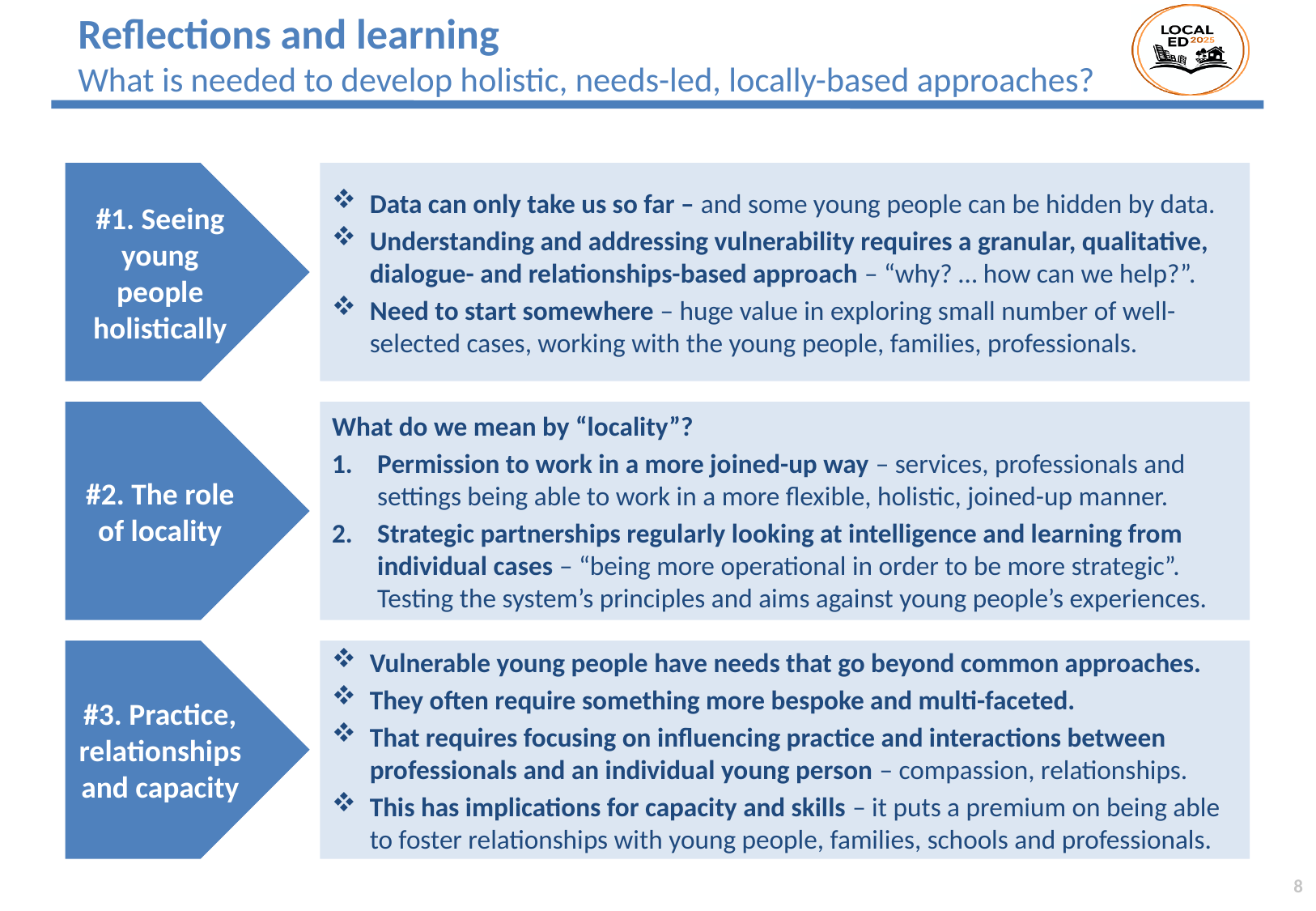

# Reflections and learning What is needed to develop holistic, needs-led, locally-based approaches?
#1. Seeing young people holistically
Data can only take us so far – and some young people can be hidden by data.
Understanding and addressing vulnerability requires a granular, qualitative, dialogue- and relationships-based approach – “why? … how can we help?”.
Need to start somewhere – huge value in exploring small number of well-selected cases, working with the young people, families, professionals.
#2. The role of locality
What do we mean by “locality”?
Permission to work in a more joined-up way – services, professionals and settings being able to work in a more flexible, holistic, joined-up manner.
Strategic partnerships regularly looking at intelligence and learning from individual cases – “being more operational in order to be more strategic”. Testing the system’s principles and aims against young people’s experiences.
#3. Practice, relationships and capacity
Vulnerable young people have needs that go beyond common approaches.
They often require something more bespoke and multi-faceted.
That requires focusing on influencing practice and interactions between professionals and an individual young person – compassion, relationships.
This has implications for capacity and skills – it puts a premium on being able to foster relationships with young people, families, schools and professionals.
8